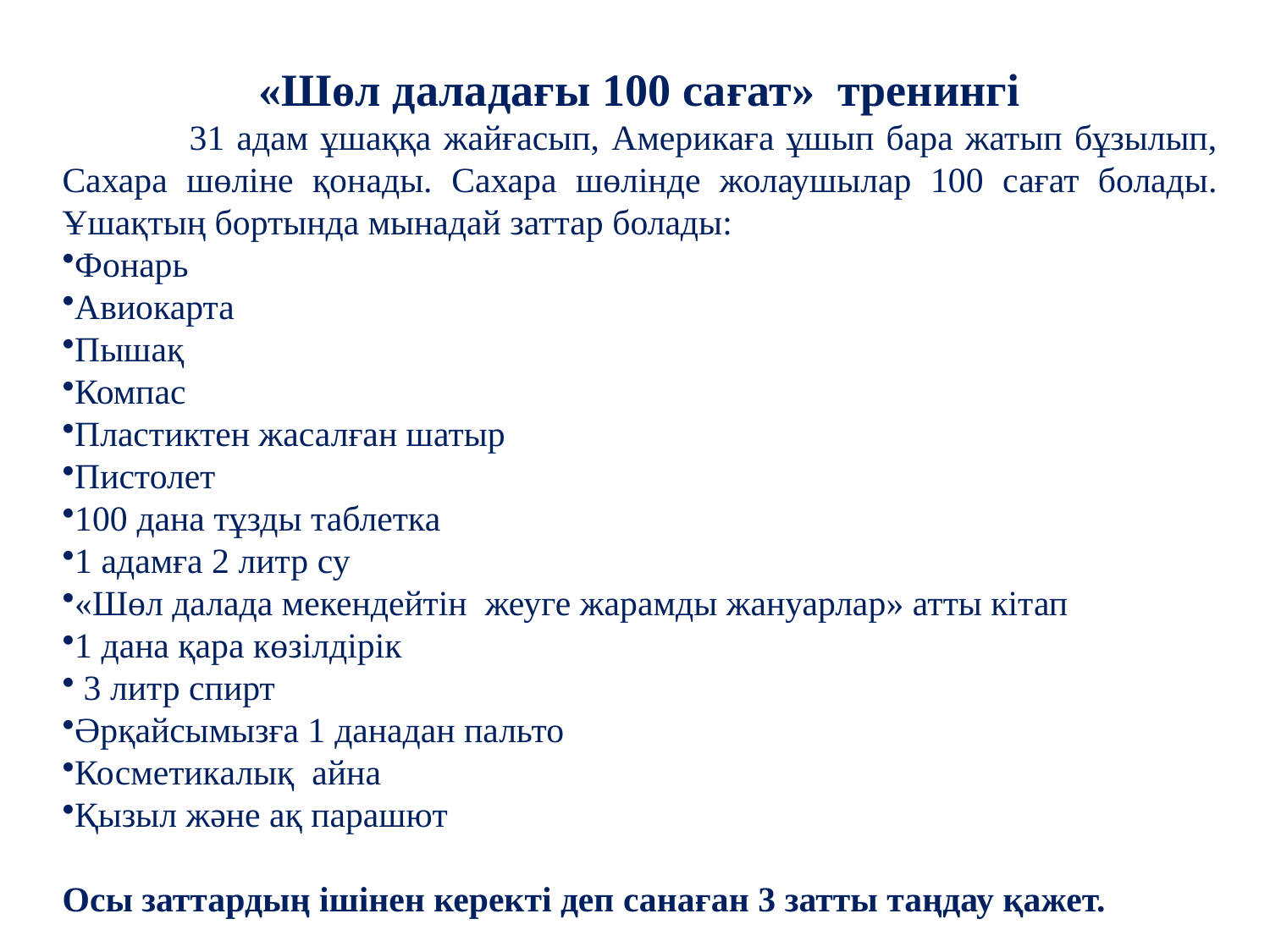

«Шөл даладағы 100 сағат»  тренингі
	31 адам ұшаққа жайғасып, Америкаға ұшып бара жатып бұзылып, Сахара шөліне қонады. Сахара шөлінде жолаушылар 100 сағат болады. Ұшақтың бортында мынадай заттар болады:
Фонарь
Авиокарта
Пышақ
Компас
Пластиктен жасалған шатыр
Пистолет
100 дана тұзды таблетка
1 адамға 2 литр су
«Шөл далада мекендейтін  жеуге жарамды жануарлар» атты кітап
1 дана қара көзілдірік
 3 литр спирт
Әрқайсымызға 1 данадан пальто
Косметикалық  айна
Қызыл және ақ парашют

Осы заттардың ішінен керекті деп санаған 3 затты таңдау қажет.